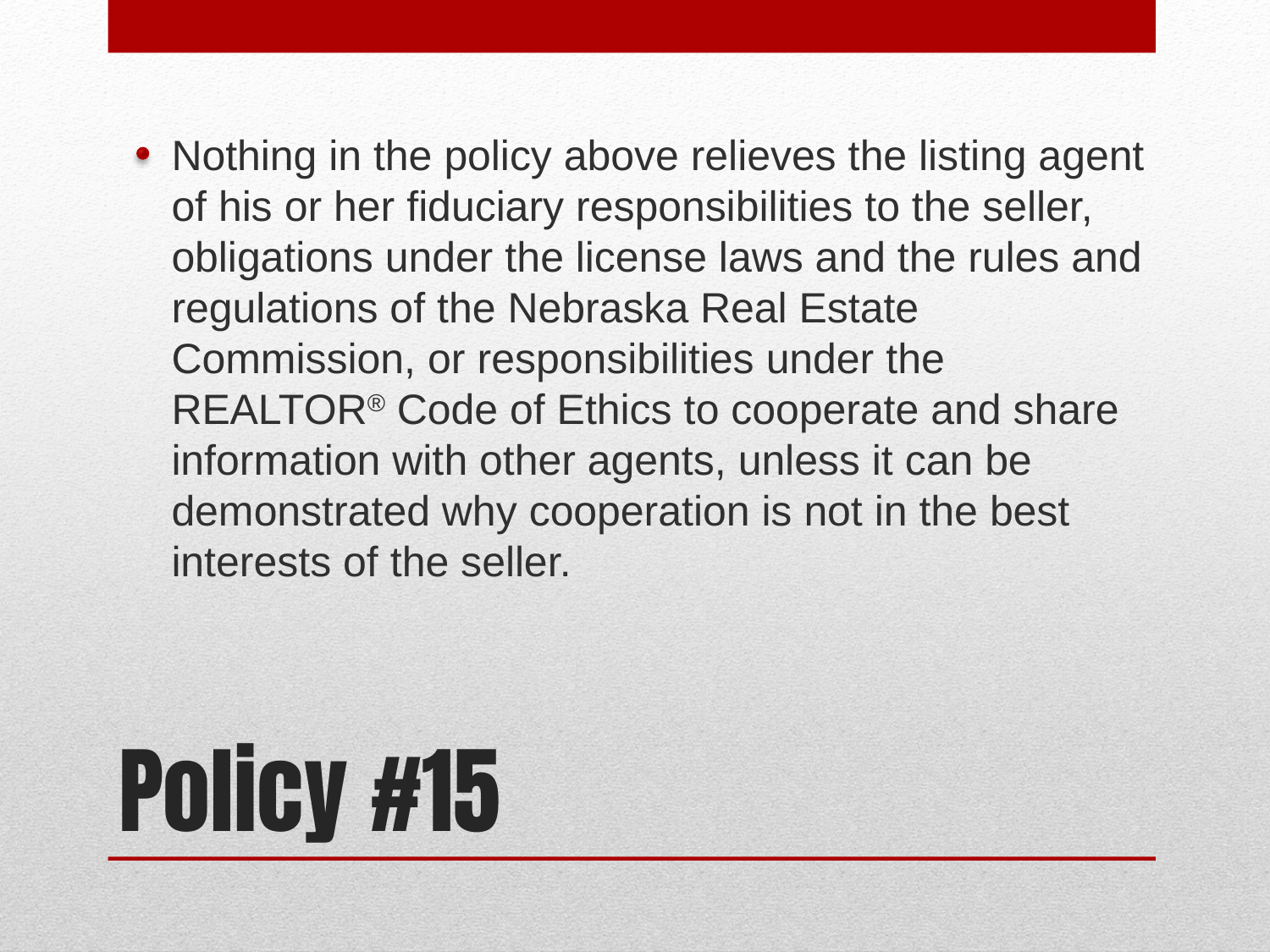

Nothing in the policy above relieves the listing agent of his or her fiduciary responsibilities to the seller, obligations under the license laws and the rules and regulations of the Nebraska Real Estate Commission, or responsibilities under the REALTOR® Code of Ethics to cooperate and share information with other agents, unless it can be demonstrated why cooperation is not in the best interests of the seller.

# Policy #15